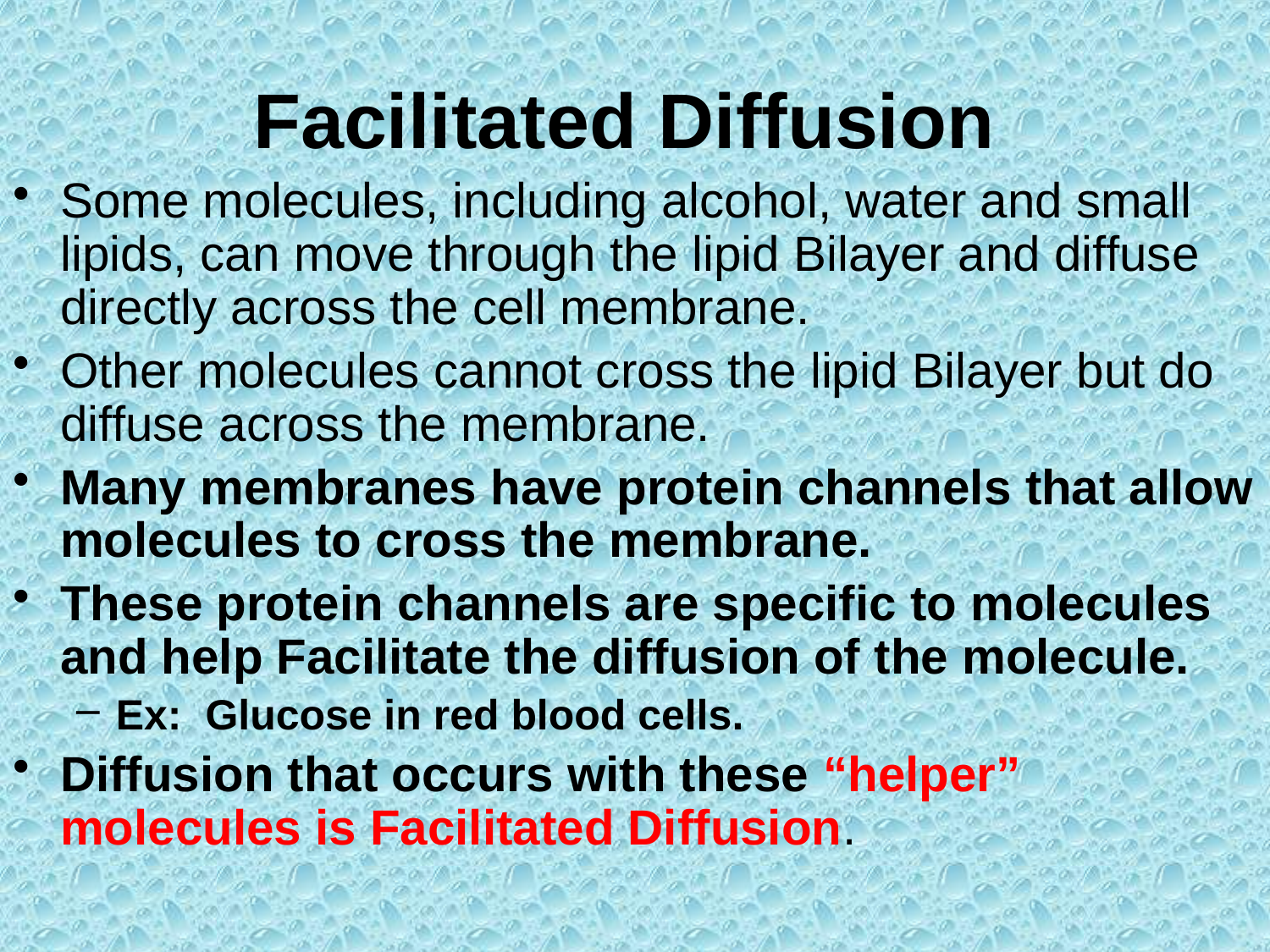

# Facilitated Diffusion
Some molecules, including alcohol, water and small lipids, can move through the lipid Bilayer and diffuse directly across the cell membrane.
Other molecules cannot cross the lipid Bilayer but do diffuse across the membrane.
Many membranes have protein channels that allow molecules to cross the membrane.
These protein channels are specific to molecules and help Facilitate the diffusion of the molecule.
Ex:  Glucose in red blood cells.
Diffusion that occurs with these “helper” molecules is Facilitated Diffusion.